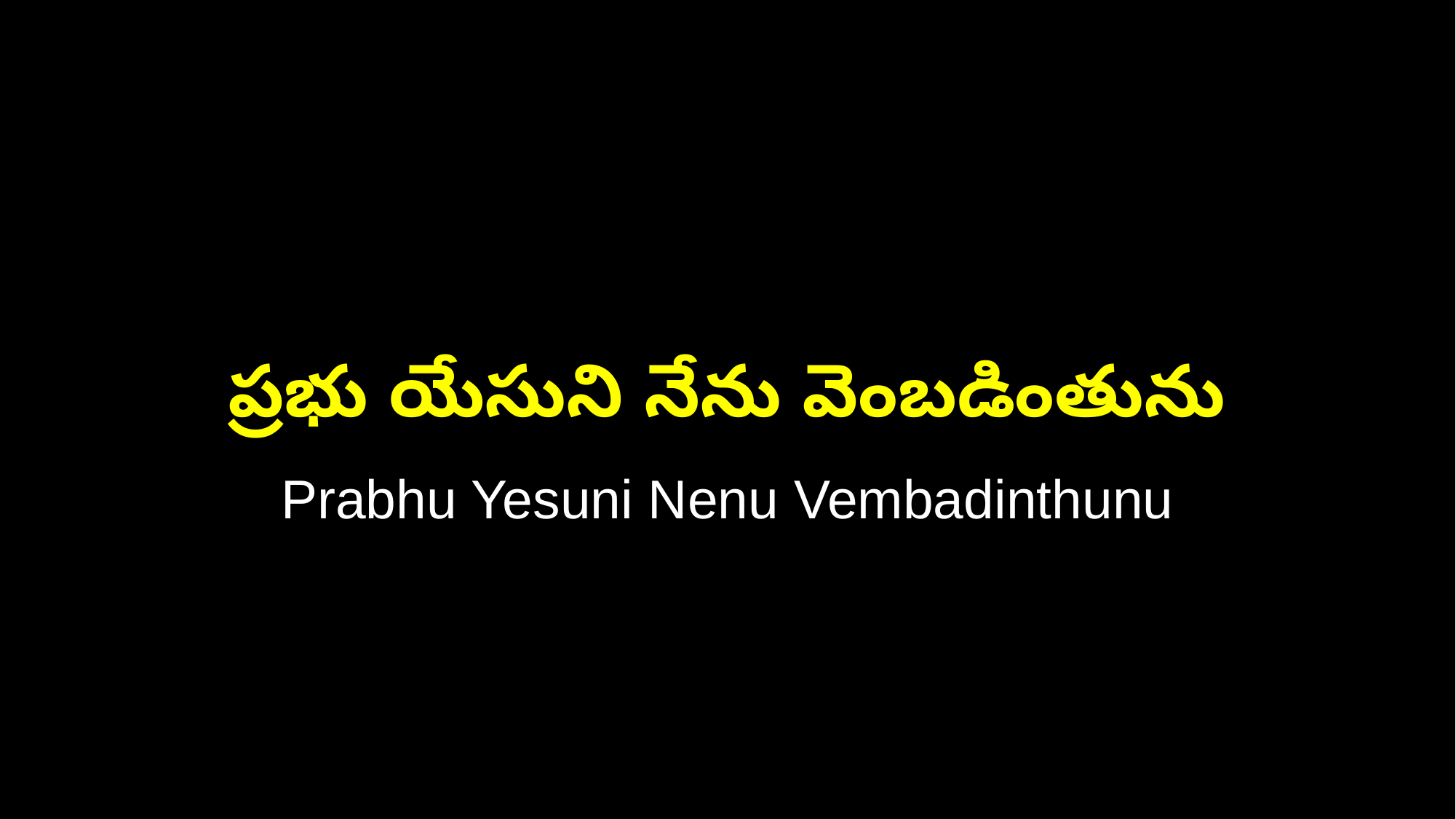

ప్రభు యేసుని నేను వెంబడింతును
Prabhu Yesuni Nenu Vembadinthunu